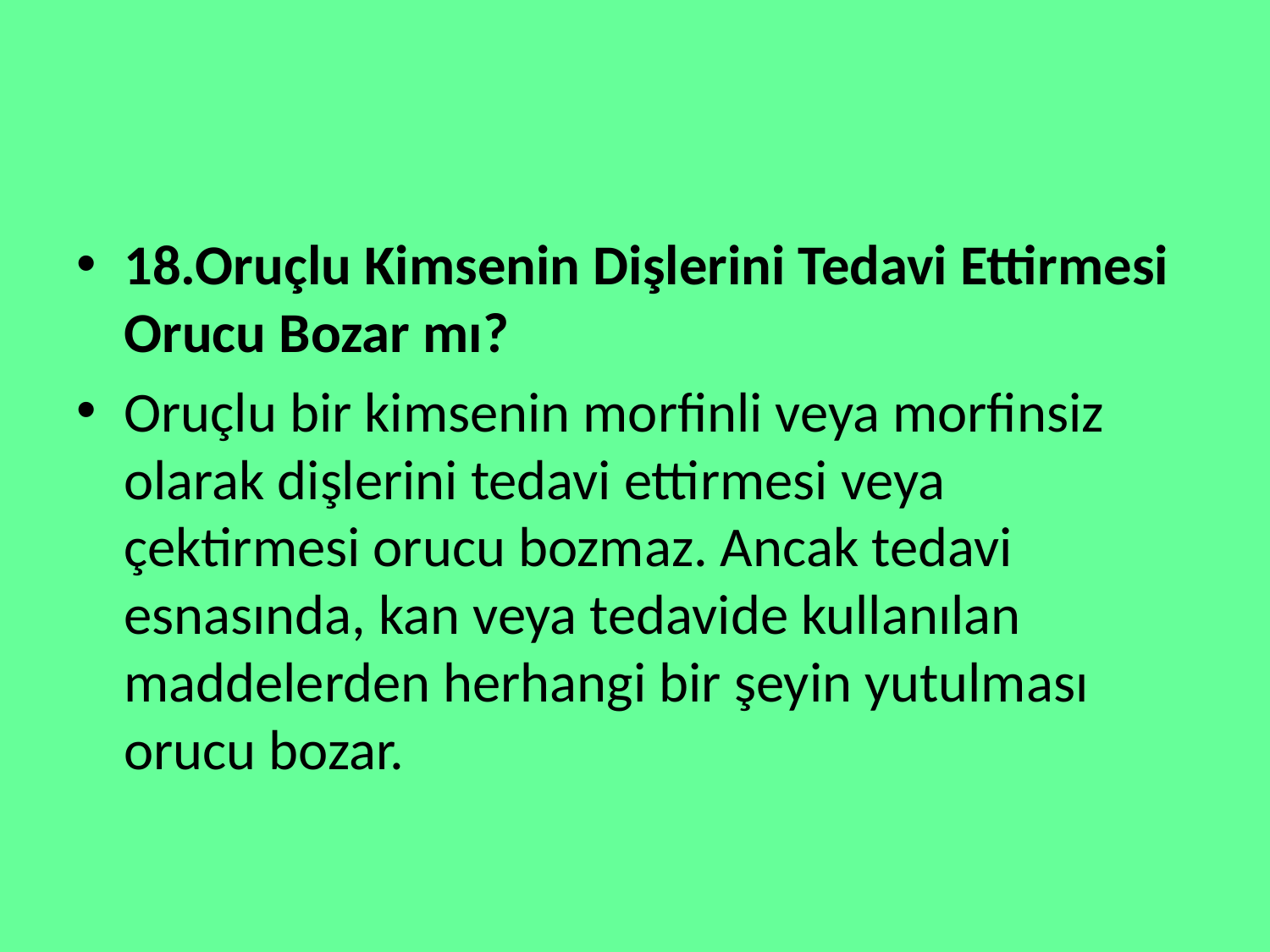

#
18.Oruçlu Kimsenin Dişlerini Tedavi Ettirmesi Orucu Bozar mı?
Oruçlu bir kimsenin morfinli veya morfinsiz olarak dişlerini tedavi ettirmesi veya çektirmesi orucu bozmaz. Ancak tedavi esnasında, kan veya tedavide kullanılan maddelerden herhangi bir şeyin yutulması orucu bozar.